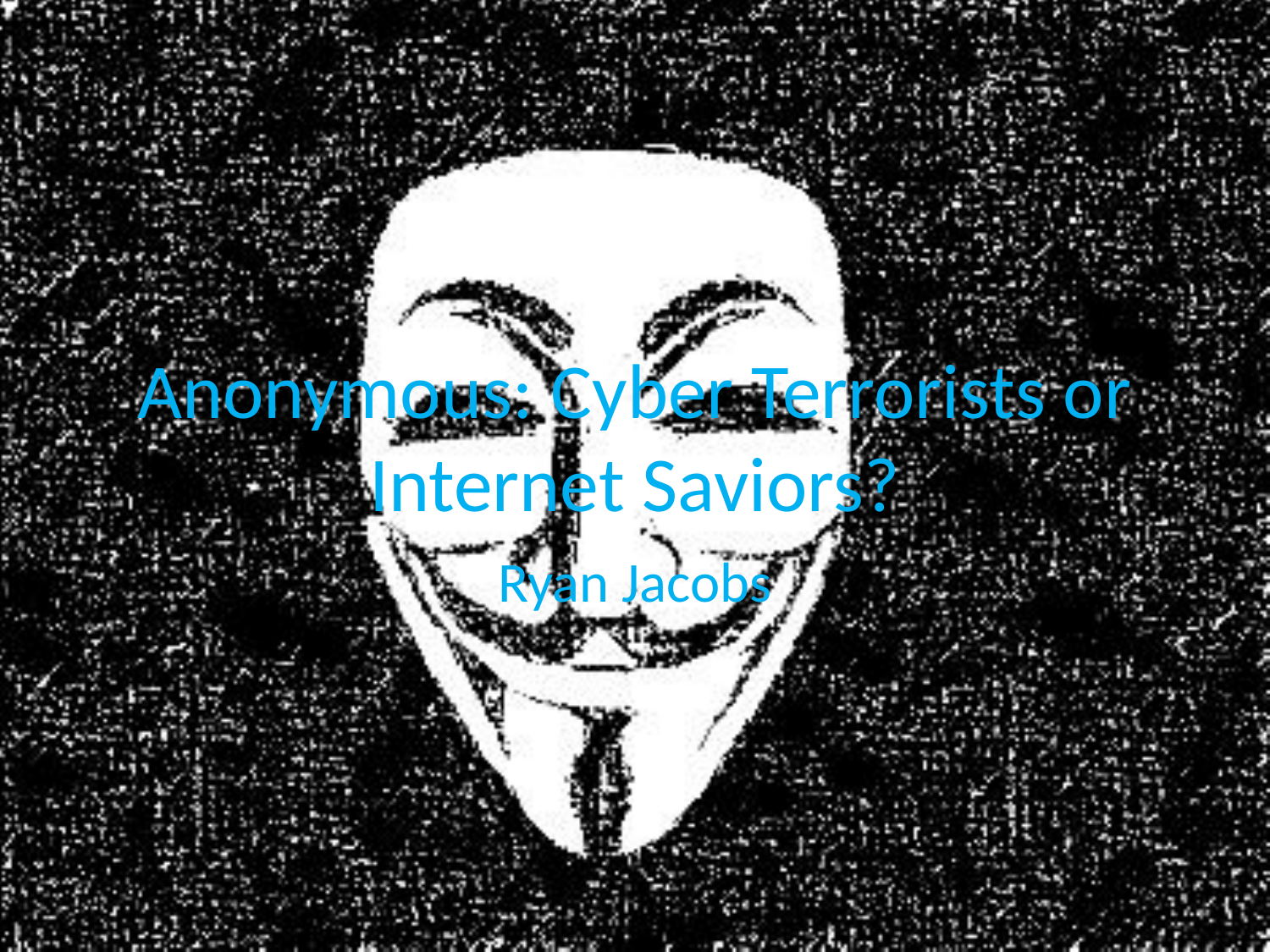

# Anonymous: Cyber Terrorists or Internet Saviors?
Ryan Jacobs